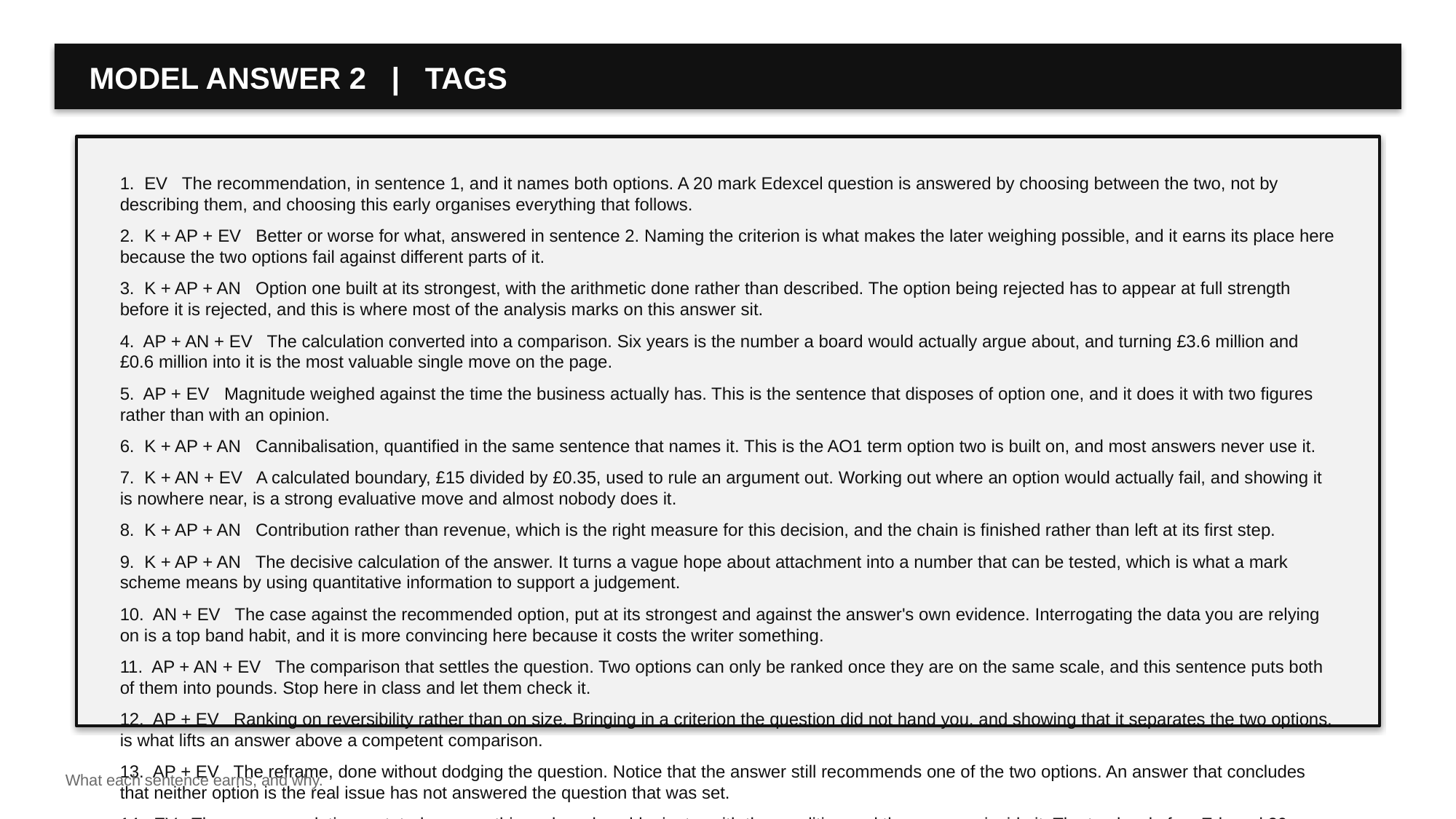

MODEL ANSWER 2   |   TAGS

1.  EV   The recommendation, in sentence 1, and it names both options. A 20 mark Edexcel question is answered by choosing between the two, not by describing them, and choosing this early organises everything that follows.
2.  K + AP + EV   Better or worse for what, answered in sentence 2. Naming the criterion is what makes the later weighing possible, and it earns its place here because the two options fail against different parts of it.
3.  K + AP + AN   Option one built at its strongest, with the arithmetic done rather than described. The option being rejected has to appear at full strength before it is rejected, and this is where most of the analysis marks on this answer sit.
4.  AP + AN + EV   The calculation converted into a comparison. Six years is the number a board would actually argue about, and turning £3.6 million and £0.6 million into it is the most valuable single move on the page.
5.  AP + EV   Magnitude weighed against the time the business actually has. This is the sentence that disposes of option one, and it does it with two figures rather than with an opinion.
6.  K + AP + AN   Cannibalisation, quantified in the same sentence that names it. This is the AO1 term option two is built on, and most answers never use it.
7.  K + AN + EV   A calculated boundary, £15 divided by £0.35, used to rule an argument out. Working out where an option would actually fail, and showing it is nowhere near, is a strong evaluative move and almost nobody does it.
8.  K + AP + AN   Contribution rather than revenue, which is the right measure for this decision, and the chain is finished rather than left at its first step.
9.  K + AP + AN   The decisive calculation of the answer. It turns a vague hope about attachment into a number that can be tested, which is what a mark scheme means by using quantitative information to support a judgement.
10.  AN + EV   The case against the recommended option, put at its strongest and against the answer's own evidence. Interrogating the data you are relying on is a top band habit, and it is more convincing here because it costs the writer something.
11.  AP + AN + EV   The comparison that settles the question. Two options can only be ranked once they are on the same scale, and this sentence puts both of them into pounds. Stop here in class and let them check it.
12.  AP + EV   Ranking on reversibility rather than on size. Bringing in a criterion the question did not hand you, and showing that it separates the two options, is what lifts an answer above a competent comparison.
13.  AP + EV   The reframe, done without dodging the question. Notice that the answer still recommends one of the two options. An answer that concludes that neither option is the real issue has not answered the question that was set.
14.  EV   The recommendation restated as something a board could minute, with the condition and the measure inside it. The top level of an Edexcel 20 marker asks for a conclusion that proposes a solution or a recommendation, and this is what that looks like.
What each sentence earns, and why.